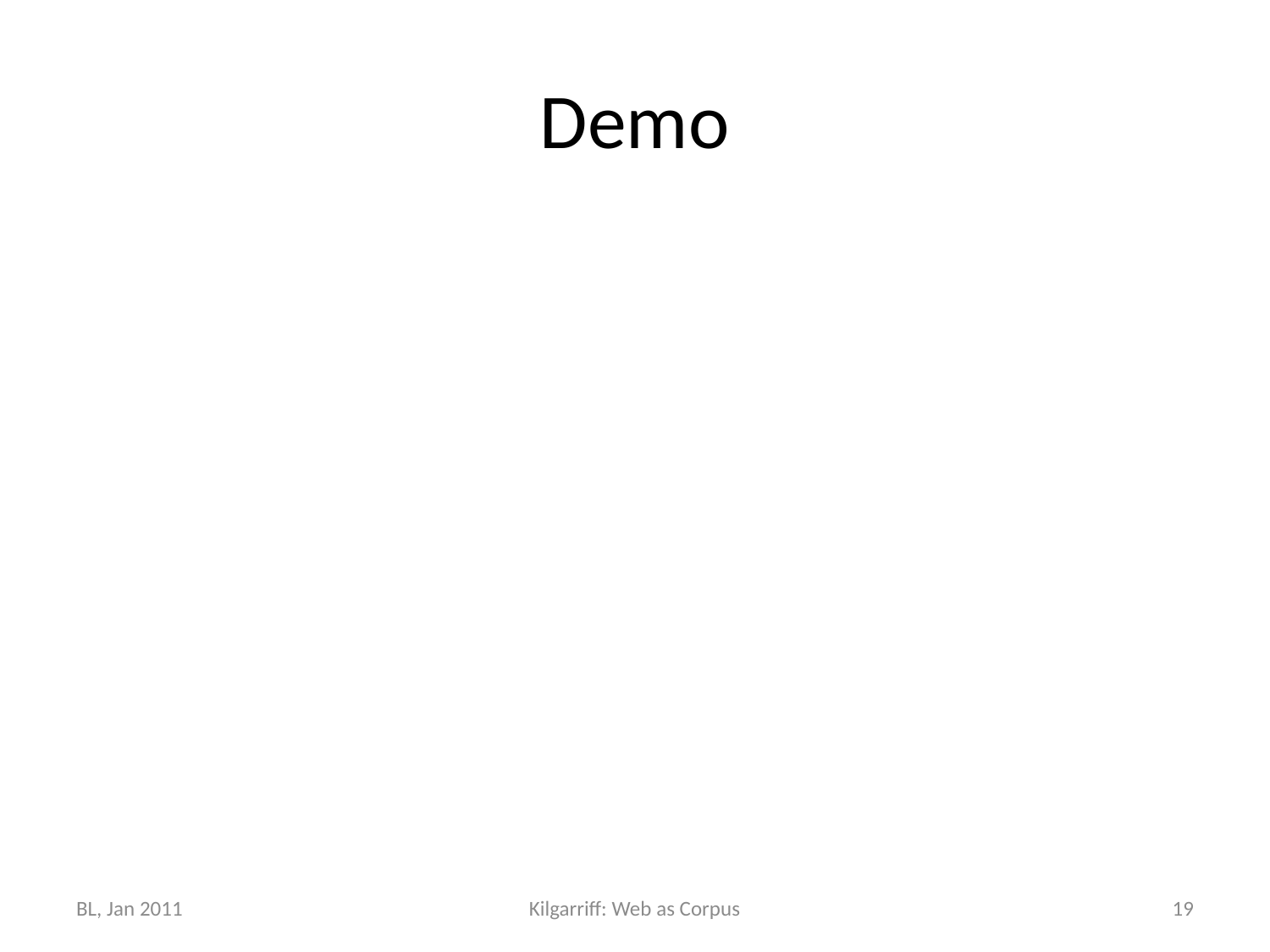

# Demo

BL, Jan 2011
Kilgarriff: Web as Corpus
19